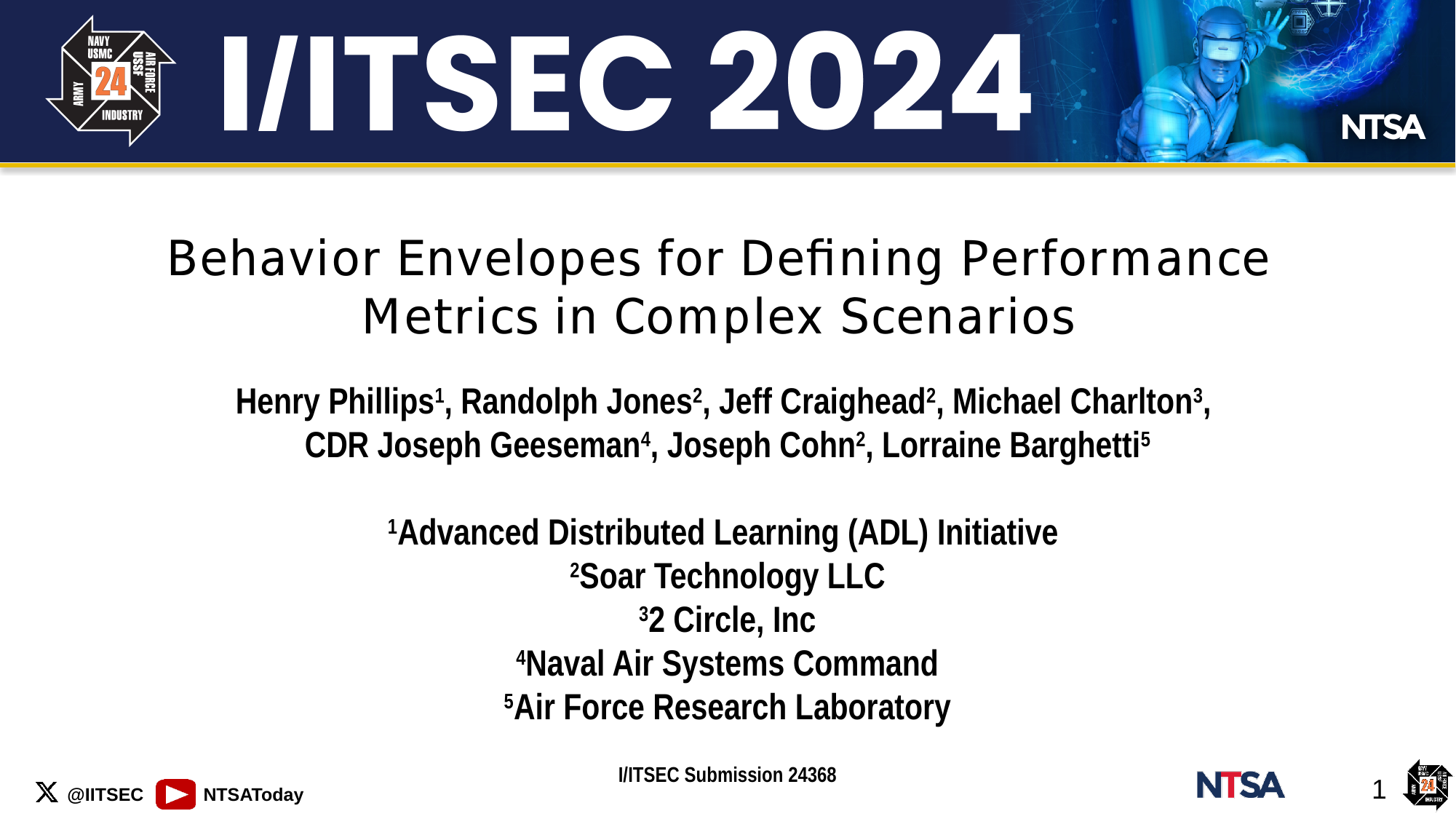

Behavior Envelopes for Defining Performance
Metrics in Complex Scenarios
Henry Phillips1, Randolph Jones2, Jeff Craighead2, Michael Charlton3,
CDR Joseph Geeseman4, Joseph Cohn2, Lorraine Barghetti5

1Advanced Distributed Learning (ADL) Initiative
2Soar Technology LLC
32 Circle, Inc
4Naval Air Systems Command
5Air Force Research Laboratory

I/ITSEC Submission 24368

1